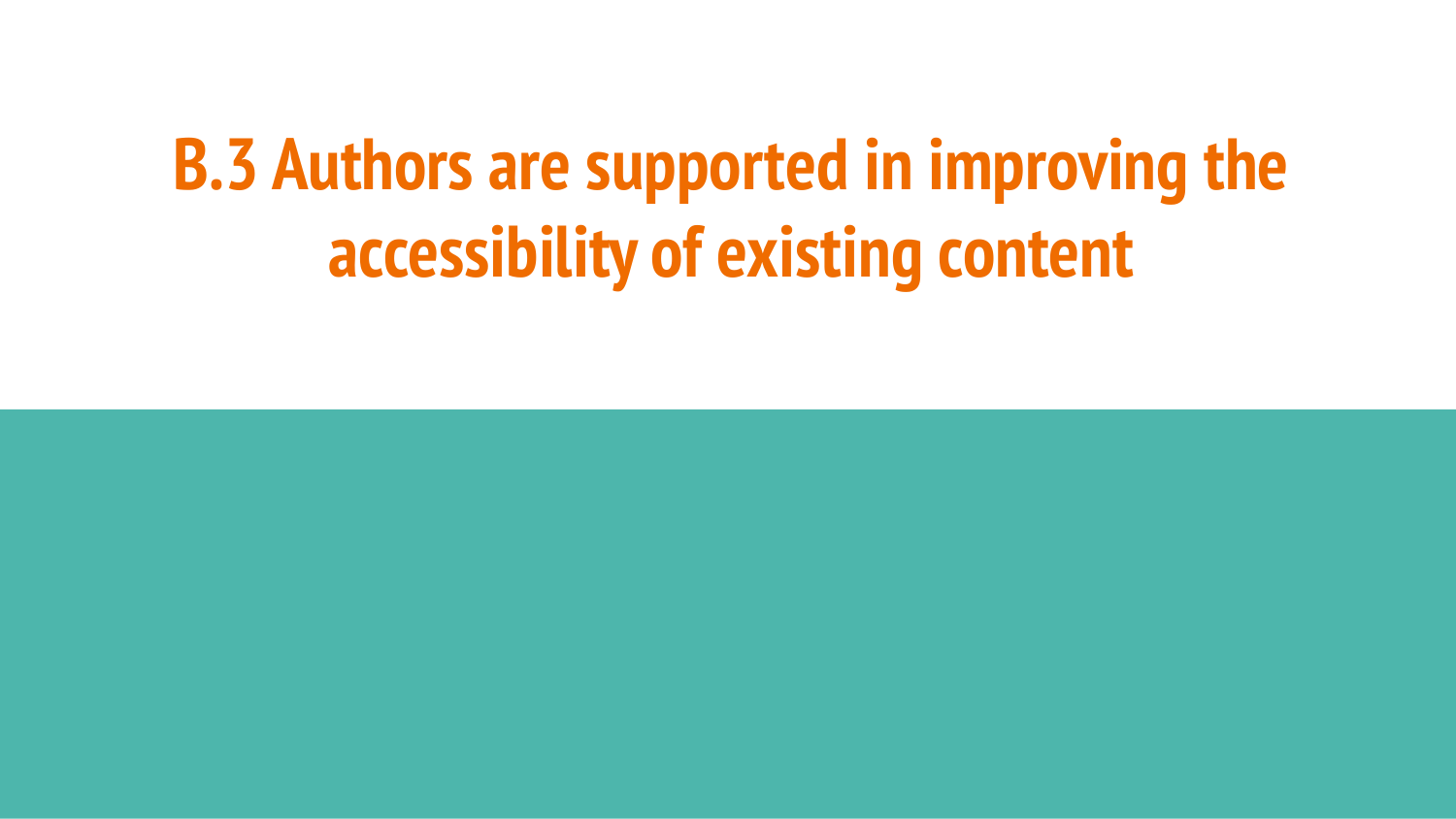

# B.3 Authors are supported in improving the accessibility of existing content